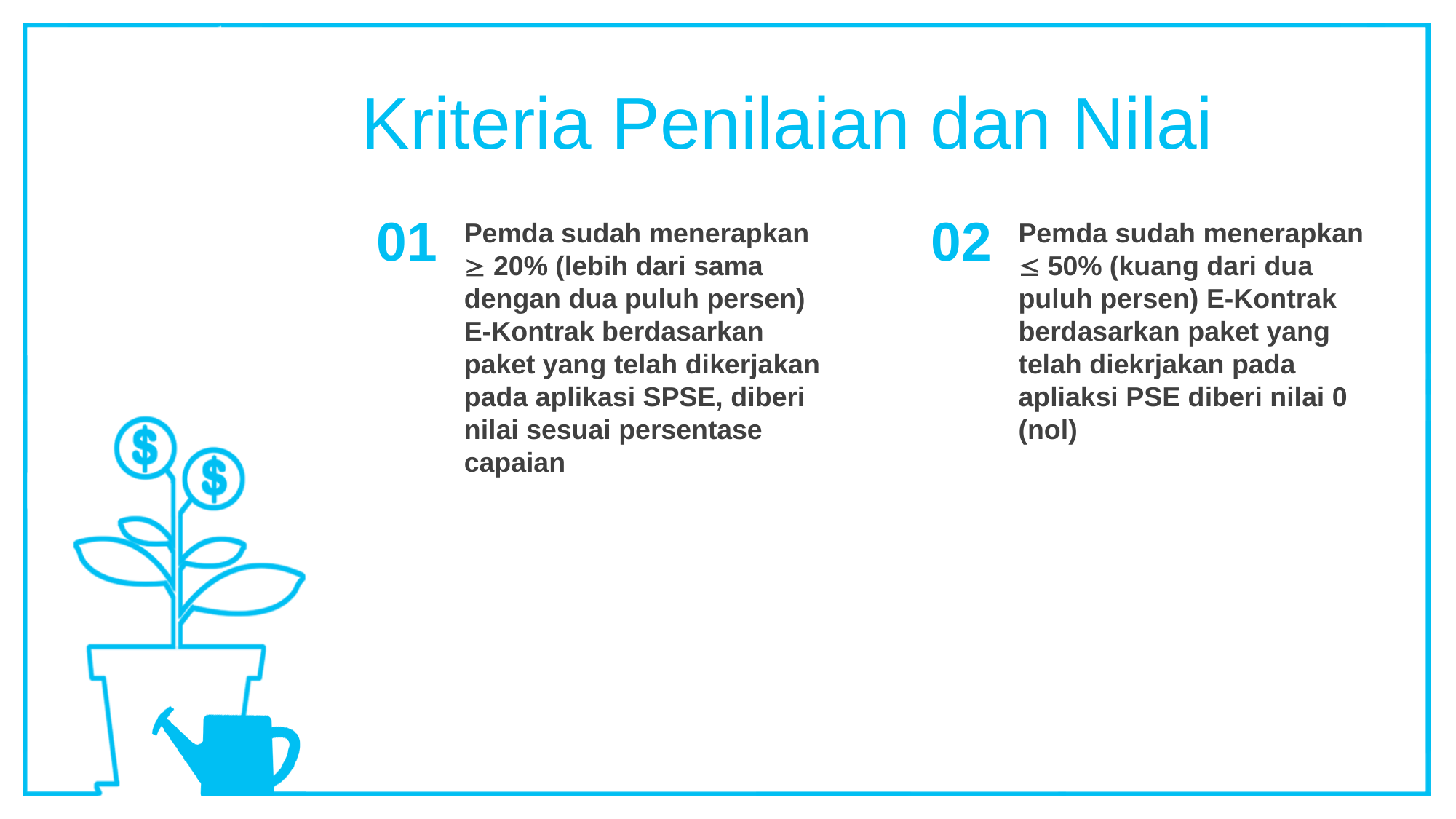

Kriteria Penilaian dan Nilai
01
02
Pemda sudah menerapkan ≤ 50% (kuang dari dua puluh persen) E-Kontrak berdasarkan paket yang telah diekrjakan pada apliaksi PSE diberi nilai 0 (nol)
Pemda sudah menerapkan ≥ 20% (lebih dari sama dengan dua puluh persen) E-Kontrak berdasarkan paket yang telah dikerjakan pada aplikasi SPSE, diberi nilai sesuai persentase capaian